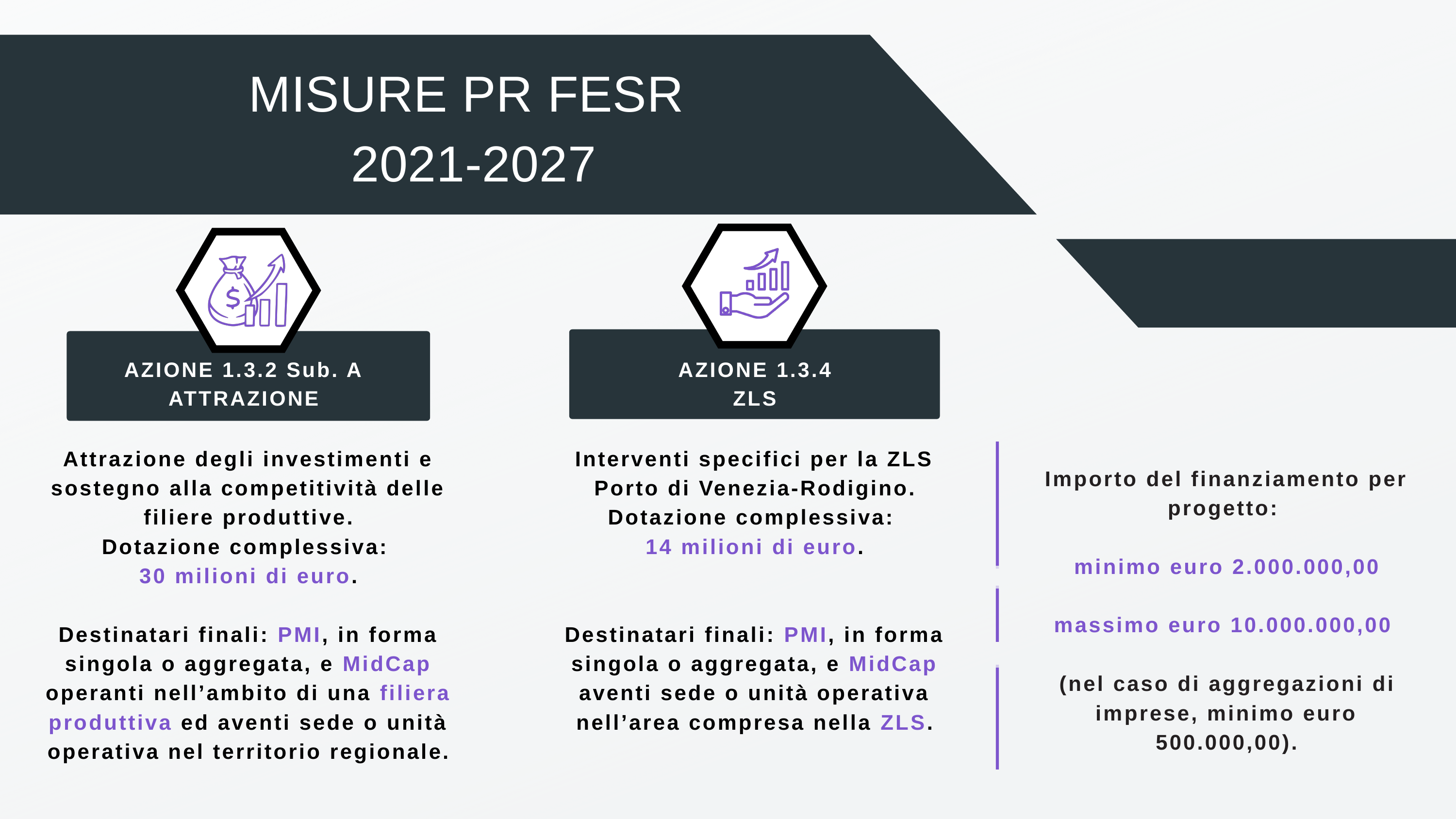

MISURE PR FESR
2021-2027

AZIONE 1.3.2 Sub. A ATTRAZIONE
AZIONE 1.3.4
ZLS
Attrazione degli investimenti e sostegno alla competitività delle filiere produttive.
Dotazione complessiva:
30 milioni di euro.

Destinatari finali: PMI, in forma singola o aggregata, e MidCap operanti nell’ambito di una filiera produttiva ed aventi sede o unità operativa nel territorio regionale.

Interventi specifici per la ZLS Porto di Venezia-Rodigino.
Dotazione complessiva:
14 milioni di euro.

Destinatari finali: PMI, in forma singola o aggregata, e MidCap aventi sede o unità operativa nell’area compresa nella ZLS.

Importo del finanziamento per progetto:

minimo euro 2.000.000,00

massimo euro 10.000.000,00

(nel caso di aggregazioni di
imprese, minimo euro 500.000,00).